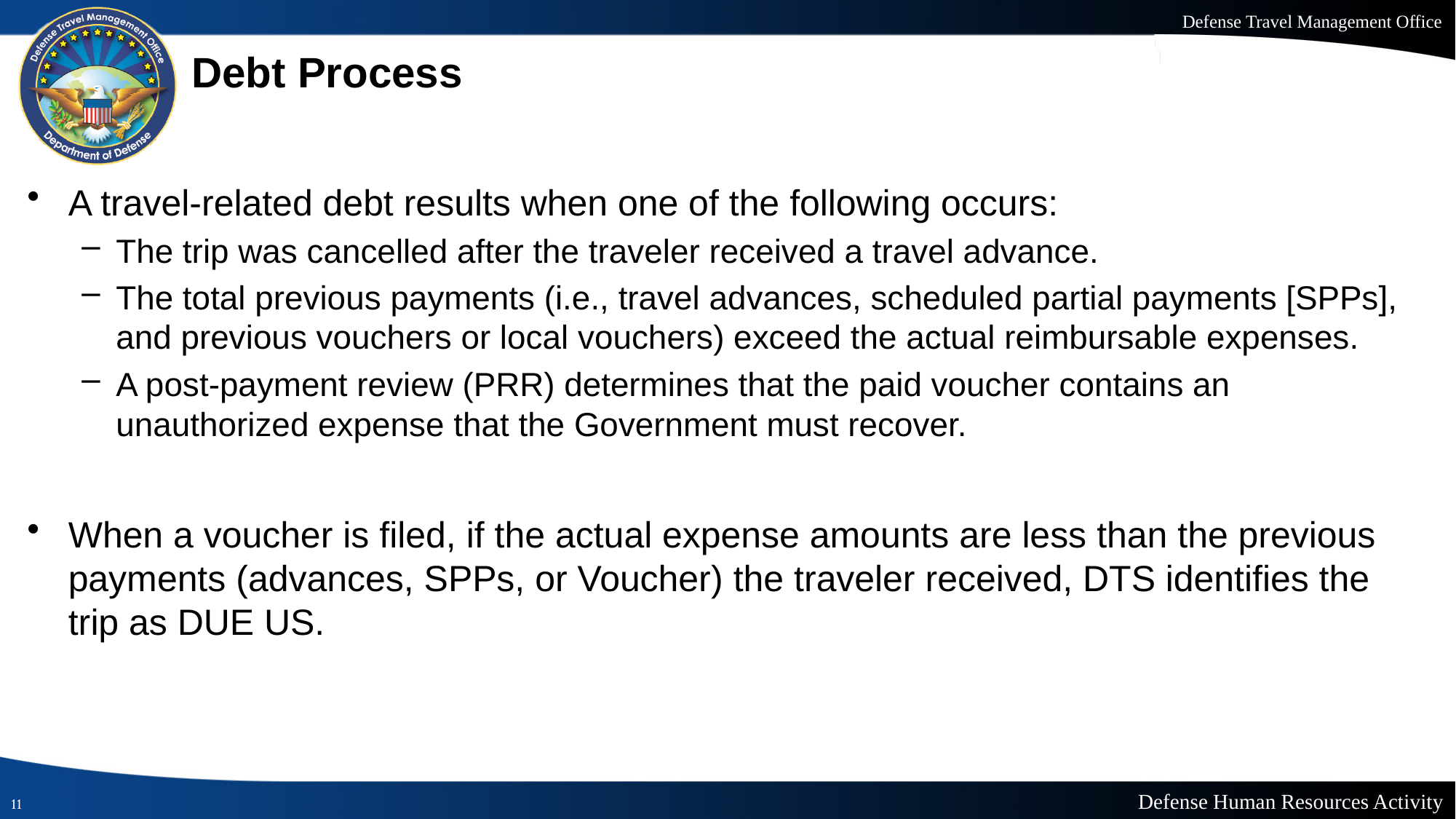

# Debt Process
A travel-related debt results when one of the following occurs:
The trip was cancelled after the traveler received a travel advance.
The total previous payments (i.e., travel advances, scheduled partial payments [SPPs], and previous vouchers or local vouchers) exceed the actual reimbursable expenses.
A post-payment review (PRR) determines that the paid voucher contains an unauthorized expense that the Government must recover.

When a voucher is filed, if the actual expense amounts are less than the previous payments (advances, SPPs, or Voucher) the traveler received, DTS identifies the trip as DUE US.
11